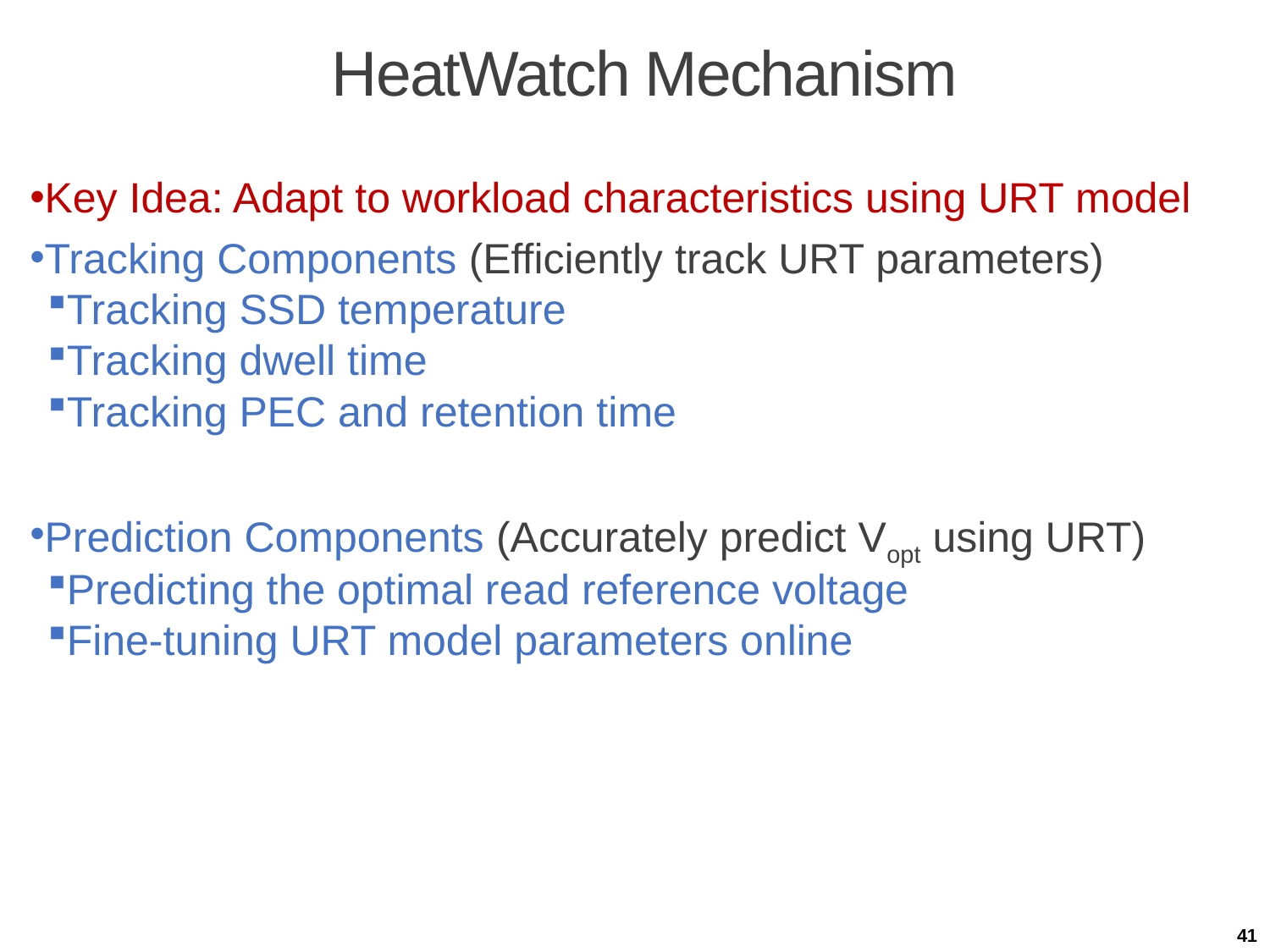

# HeatWatch Mechanism
Key Idea: Adapt to workload characteristics using URT model
Tracking Components (Efficiently track URT parameters)
Tracking SSD temperature
Tracking dwell time
Tracking PEC and retention time

Prediction Components (Accurately predict Vopt using URT)
Predicting the optimal read reference voltage
Fine-tuning URT model parameters online

41